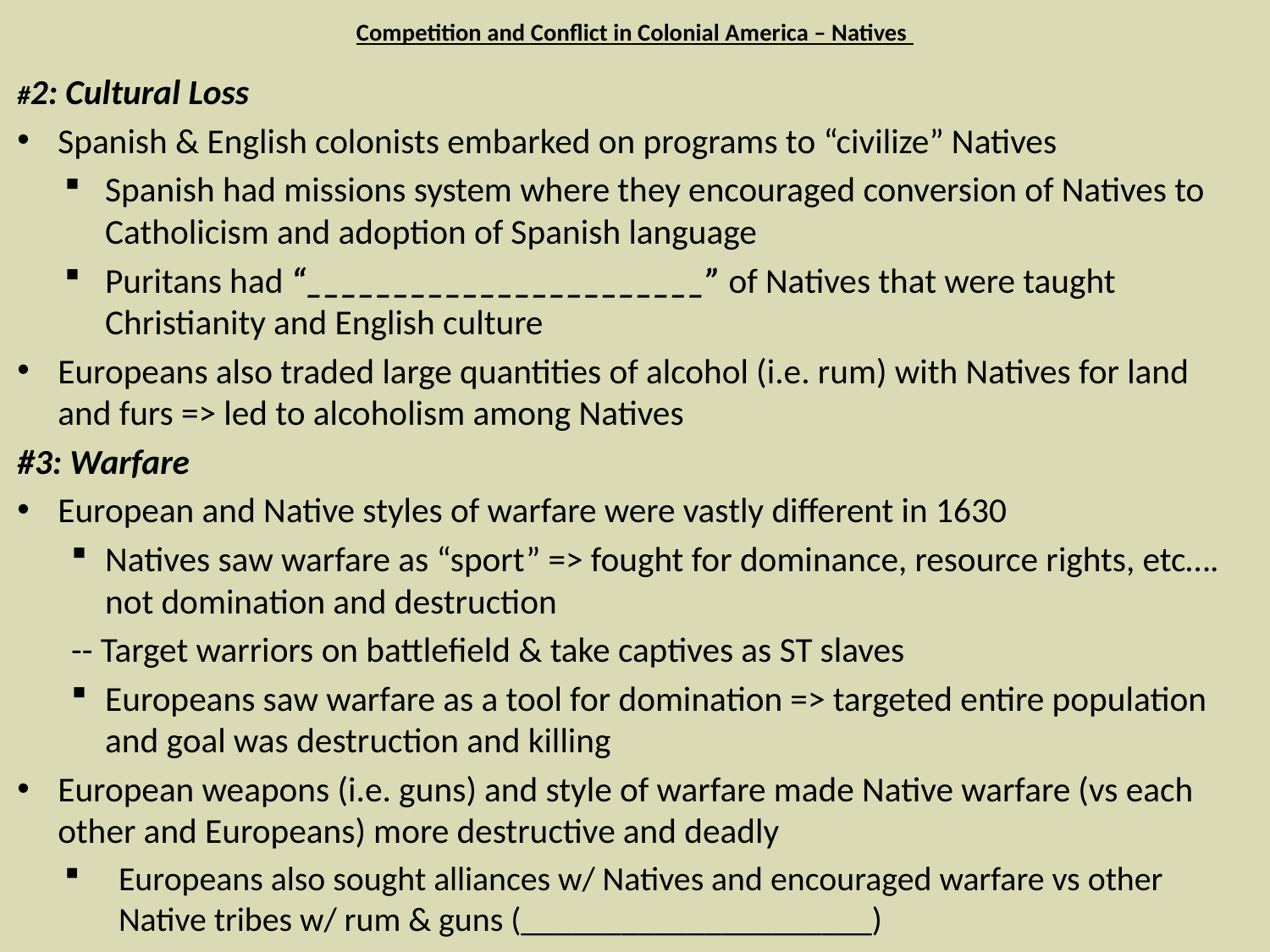

# Competition and Conflict in Colonial America – Natives
#2: Cultural Loss
Spanish & English colonists embarked on programs to “civilize” Natives
Spanish had missions system where they encouraged conversion of Natives to Catholicism and adoption of Spanish language
Puritans had “_______________________” of Natives that were taught Christianity and English culture
Europeans also traded large quantities of alcohol (i.e. rum) with Natives for land and furs => led to alcoholism among Natives
#3: Warfare
European and Native styles of warfare were vastly different in 1630
Natives saw warfare as “sport” => fought for dominance, resource rights, etc…. not domination and destruction
	-- Target warriors on battlefield & take captives as ST slaves
Europeans saw warfare as a tool for domination => targeted entire population and goal was destruction and killing
European weapons (i.e. guns) and style of warfare made Native warfare (vs each other and Europeans) more destructive and deadly
Europeans also sought alliances w/ Natives and encouraged warfare vs other Native tribes w/ rum & guns (_____________________)